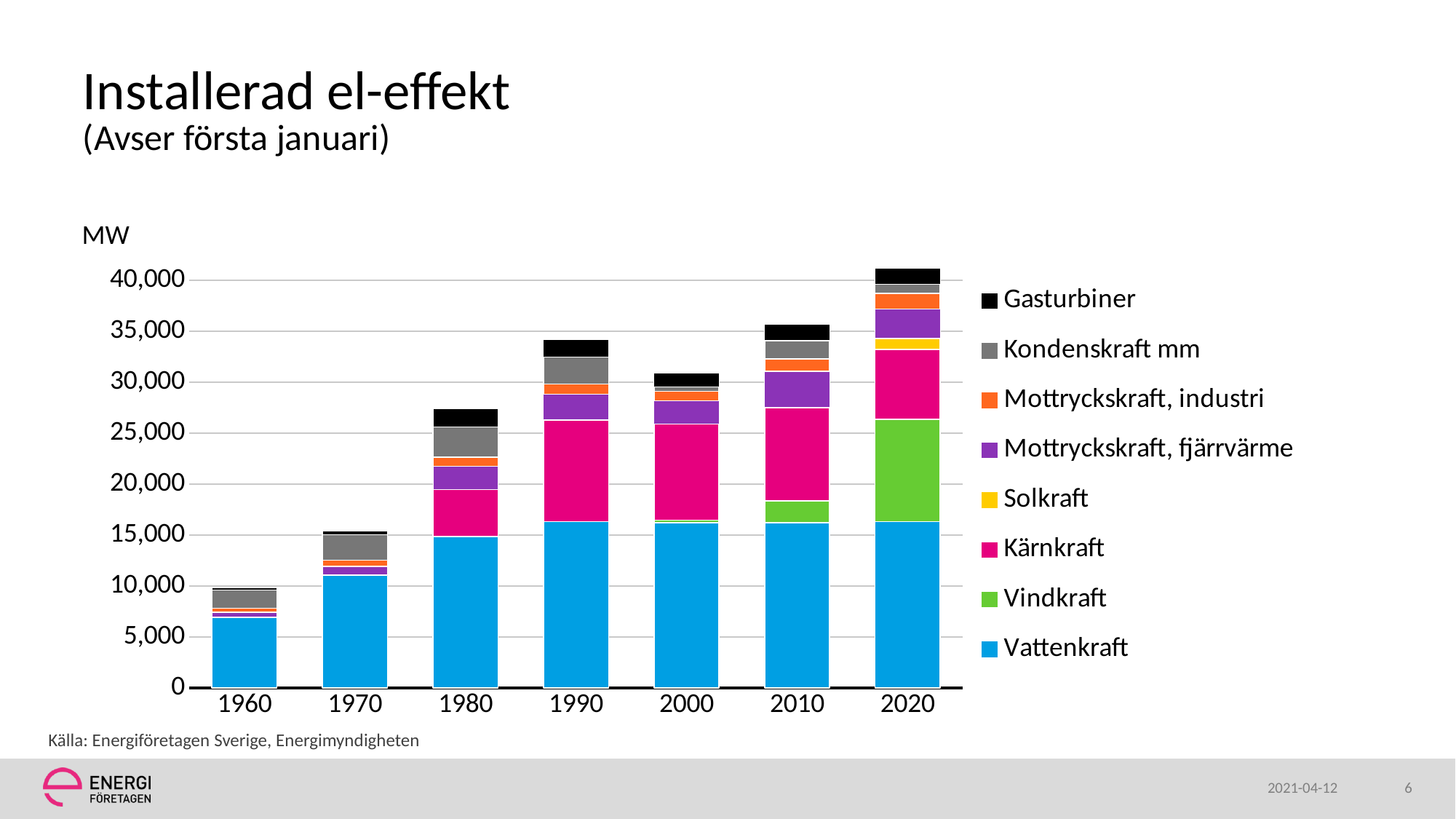

# Installerad el-effekt (Avser första januari)

### Chart

| Category | Vattenkraft | Vindkraft | Kärnkraft | Solkraft | Mottryckskraft, fjärrvärme | Mottryckskraft, industri | Kondenskraft mm | Gasturbiner |
|---|---|---|---|---|---|---|---|---|
| 1960 | 6949.0 | None | None | None | 475.0 | 400.0 | 1800.0 | 225.0 |
| 1970 | 11066.0 | None | 10.0 | None | 843.0 | 603.0 | 2516.0 | 354.0 |
| 1980 | 14859.0 | None | 4610.0 | None | 2293.0 | 885.0 | 3001.0 | 1769.0 |
| 1990 | 16331.0 | 8.0 | 9970.0 | None | 2539.0 | 993.0 | 2641.0 | 1707.0 |
| 2000 | 16229.0 | 241.0 | 9439.0 | None | 2264.0 | 932.0 | 448.0 | 1341.0 |
| 2010 | 16200.0 | 2163.0 | 9151.0 | None | 3563.0 | 1216.0 | 1801.0 | 1607.0 |
| 2020 | 16335.0 | 10017.0 | 6871.0 | 1090.0 | 2879.0 | 1520.0 | 905.0 | 1583.0 |
MW
Källa: Energiföretagen Sverige, Energimyndigheten
2021-04-12
6